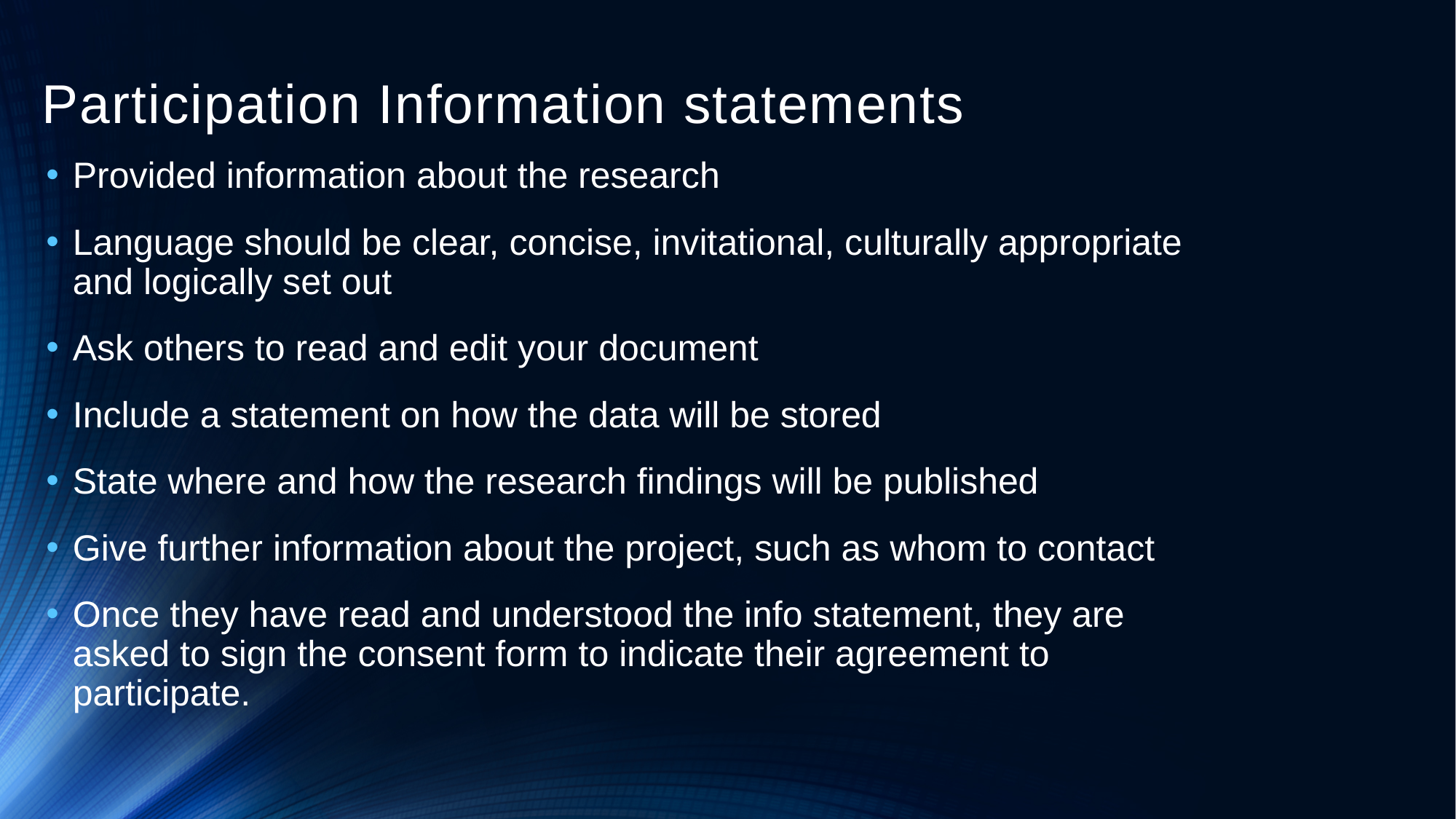

# Participation Information statements
Provided information about the research
Language should be clear, concise, invitational, culturally appropriate and logically set out
Ask others to read and edit your document
Include a statement on how the data will be stored
State where and how the research findings will be published
Give further information about the project, such as whom to contact
Once they have read and understood the info statement, they are asked to sign the consent form to indicate their agreement to participate.